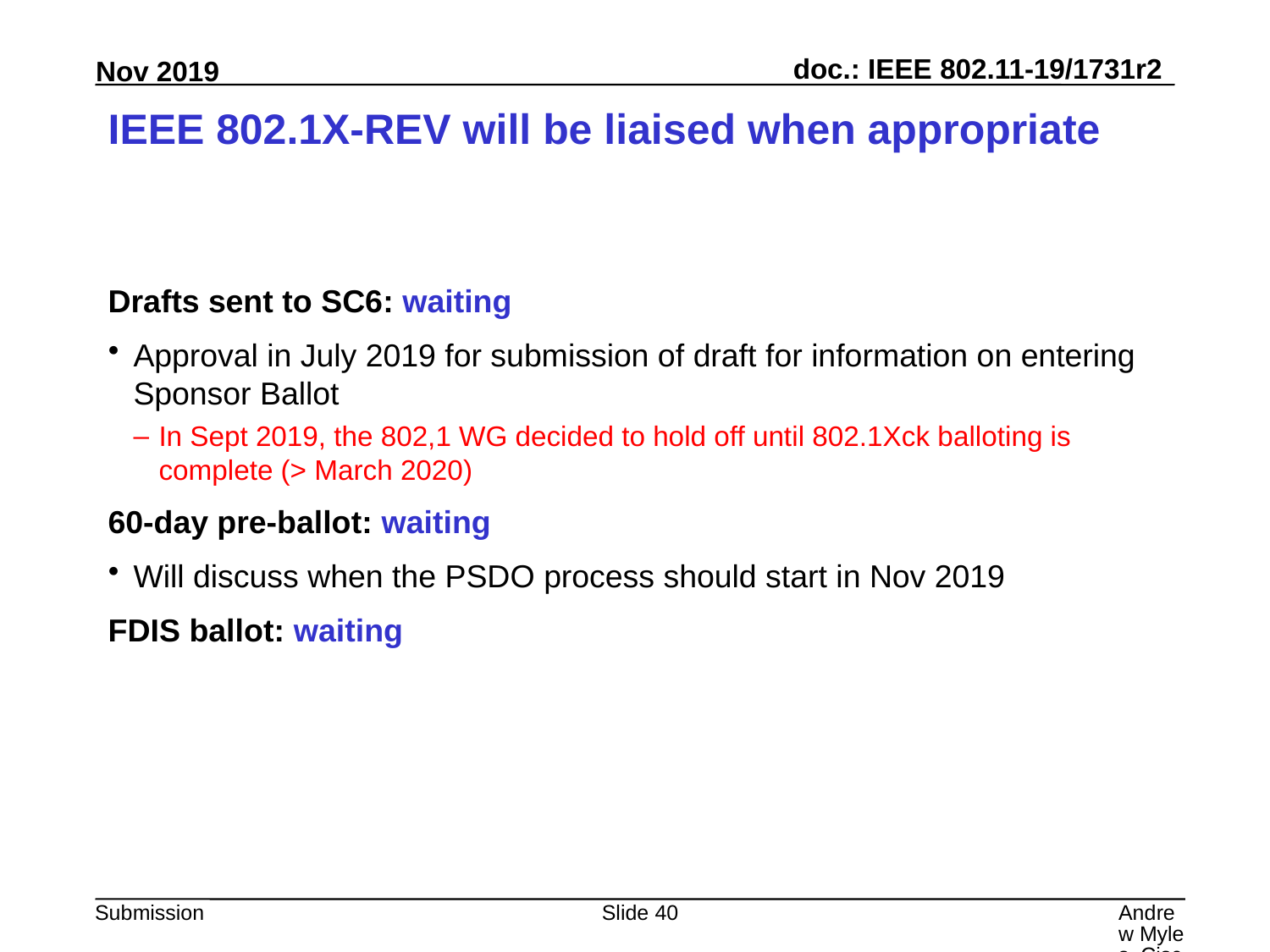

# IEEE 802.1X-REV will be liaised when appropriate
Drafts sent to SC6: waiting
Approval in July 2019 for submission of draft for information on entering Sponsor Ballot
In Sept 2019, the 802,1 WG decided to hold off until 802.1Xck balloting is complete (> March 2020)
60-day pre-ballot: waiting
Will discuss when the PSDO process should start in Nov 2019
FDIS ballot: waiting
Slide 40
Andrew Myles, Cisco